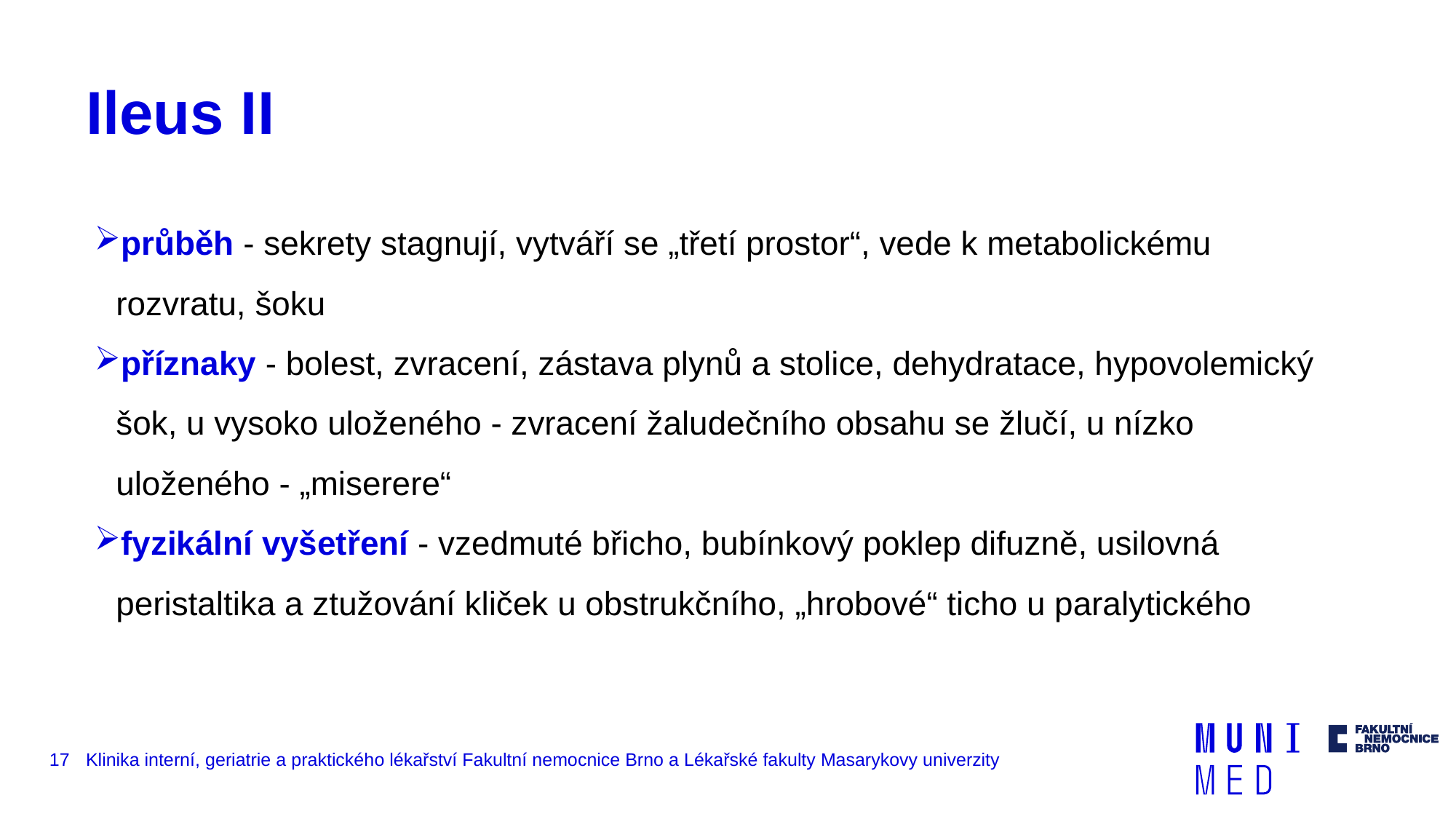

# Ileus II
průběh - sekrety stagnují, vytváří se „třetí prostor“, vede k metabolickému rozvratu, šoku
příznaky - bolest, zvracení, zástava plynů a stolice, dehydratace, hypovolemický šok, u vysoko uloženého - zvracení žaludečního obsahu se žlučí, u nízko uloženého - „miserere“
fyzikální vyšetření - vzedmuté břicho, bubínkový poklep difuzně, usilovná peristaltika a ztužování kliček u obstrukčního, „hrobové“ ticho u paralytického
17
Klinika interní, geriatrie a praktického lékařství Fakultní nemocnice Brno a Lékařské fakulty Masarykovy univerzity